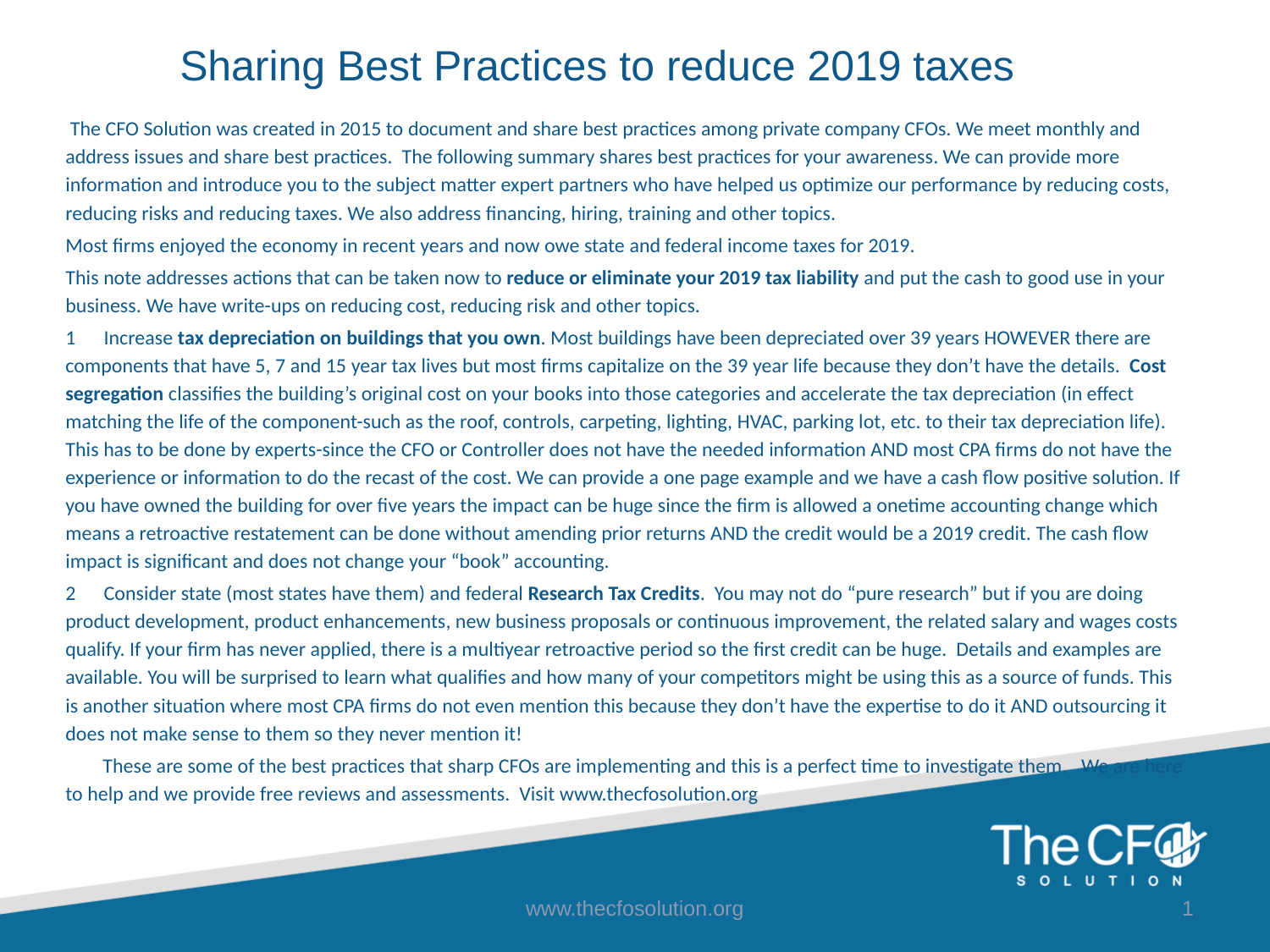

# Sharing Best Practices to reduce 2019 taxes
 The CFO Solution was created in 2015 to document and share best practices among private company CFOs. We meet monthly and address issues and share best practices.  The following summary shares best practices for your awareness. We can provide more information and introduce you to the subject matter expert partners who have helped us optimize our performance by reducing costs, reducing risks and reducing taxes. We also address financing, hiring, training and other topics.
Most firms enjoyed the economy in recent years and now owe state and federal income taxes for 2019.
This note addresses actions that can be taken now to reduce or eliminate your 2019 tax liability and put the cash to good use in your business. We have write-ups on reducing cost, reducing risk and other topics.
1      Increase tax depreciation on buildings that you own. Most buildings have been depreciated over 39 years HOWEVER there are components that have 5, 7 and 15 year tax lives but most firms capitalize on the 39 year life because they don’t have the details.  Cost segregation classifies the building’s original cost on your books into those categories and accelerate the tax depreciation (in effect matching the life of the component-such as the roof, controls, carpeting, lighting, HVAC, parking lot, etc. to their tax depreciation life).  This has to be done by experts-since the CFO or Controller does not have the needed information AND most CPA firms do not have the experience or information to do the recast of the cost. We can provide a one page example and we have a cash flow positive solution. If you have owned the building for over five years the impact can be huge since the firm is allowed a onetime accounting change which means a retroactive restatement can be done without amending prior returns AND the credit would be a 2019 credit. The cash flow impact is significant and does not change your “book” accounting.
2      Consider state (most states have them) and federal Research Tax Credits.  You may not do “pure research” but if you are doing product development, product enhancements, new business proposals or continuous improvement, the related salary and wages costs qualify. If your firm has never applied, there is a multiyear retroactive period so the first credit can be huge.  Details and examples are available. You will be surprised to learn what qualifies and how many of your competitors might be using this as a source of funds. This is another situation where most CPA firms do not even mention this because they don’t have the expertise to do it AND outsourcing it does not make sense to them so they never mention it!
        These are some of the best practices that sharp CFOs are implementing and this is a perfect time to investigate them.   We are here to help and we provide free reviews and assessments.  Visit www.thecfosolution.org

www.thecfosolution.org
1